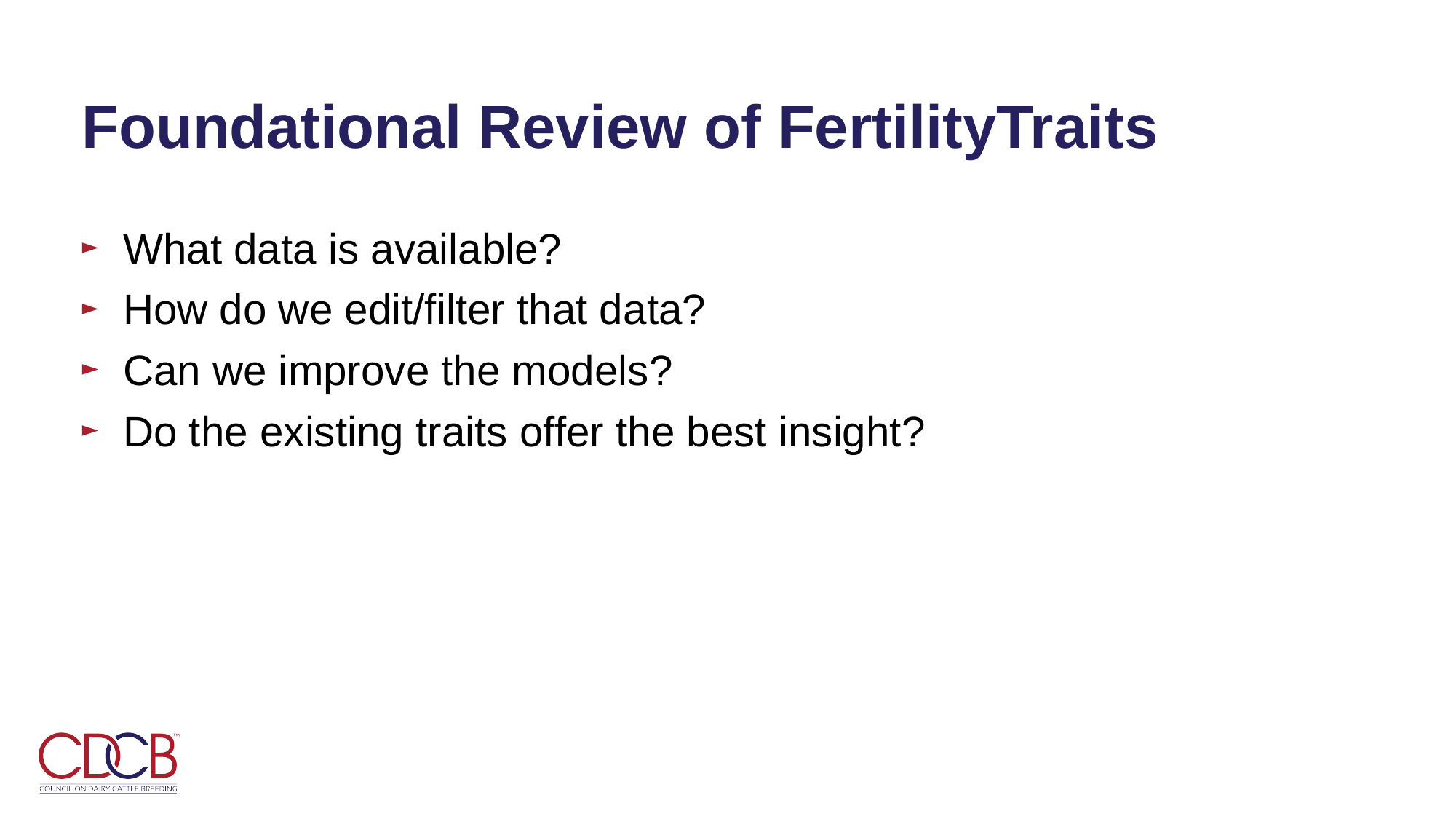

# Foundational Review of FertilityTraits
What data is available?
How do we edit/filter that data?
Can we improve the models?
Do the existing traits offer the best insight?